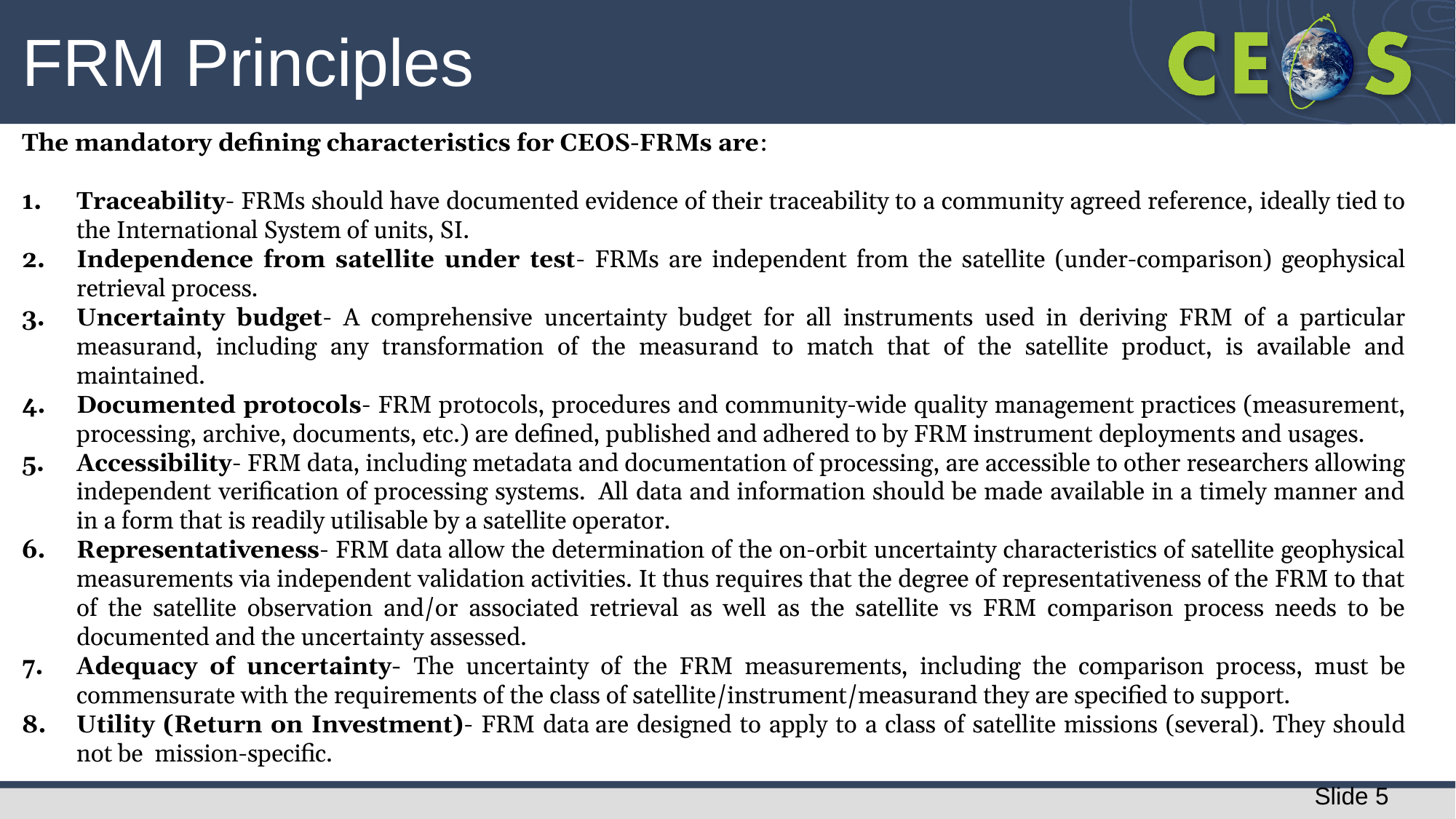

FRM Principles
The mandatory defining characteristics for CEOS-FRMs are:

Traceability- FRMs should have documented evidence of their traceability to a community agreed reference, ideally tied to the International System of units, SI.
Independence from satellite under test- FRMs are independent from the satellite (under-comparison) geophysical retrieval process.
Uncertainty budget- A comprehensive uncertainty budget for all instruments used in deriving FRM of a particular measurand, including any transformation of the measurand to match that of the satellite product, is available and maintained.
Documented protocols- FRM protocols, procedures and community-wide quality management practices (measurement, processing, archive, documents, etc.) are defined, published and adhered to by FRM instrument deployments and usages.
Accessibility- FRM data, including metadata and documentation of processing, are accessible to other researchers allowing independent verification of processing systems.  All data and information should be made available in a timely manner and in a form that is readily utilisable by a satellite operator.
Representativeness- FRM data allow the determination of the on-orbit uncertainty characteristics of satellite geophysical measurements via independent validation activities. It thus requires that the degree of representativeness of the FRM to that of the satellite observation and/or associated retrieval as well as the satellite vs FRM comparison process needs to be documented and the uncertainty assessed.
Adequacy of uncertainty- The uncertainty of the FRM measurements, including the comparison process, must be commensurate with the requirements of the class of satellite/instrument/measurand they are specified to support.
Utility (Return on Investment)- FRM data are designed to apply to a class of satellite missions (several). They should not be  mission-specific.